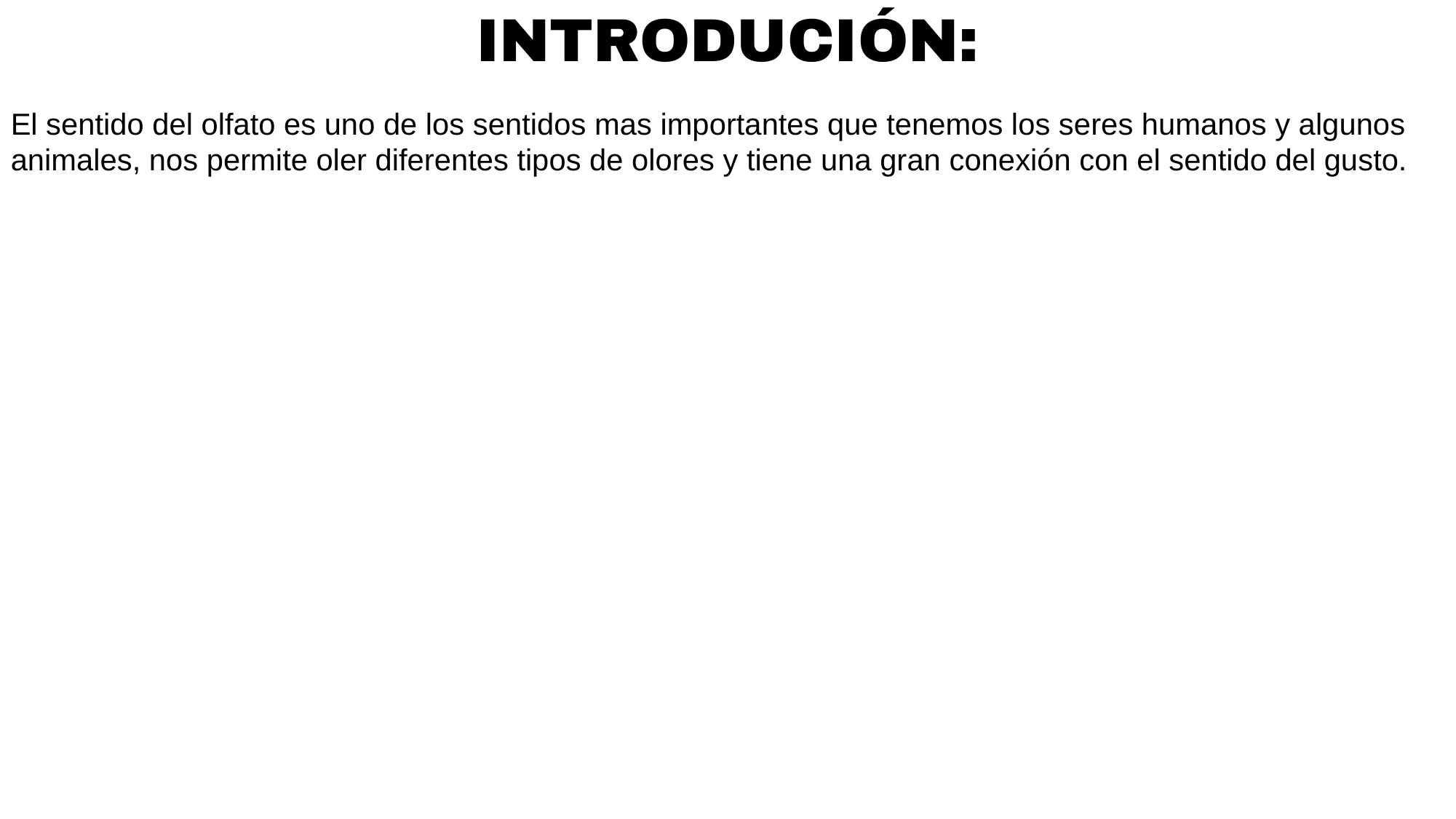

# INTRODUCIÓN:
El sentido del olfato es uno de los sentidos mas importantes que tenemos los seres humanos y algunos animales, nos permite oler diferentes tipos de olores y tiene una gran conexión con el sentido del gusto.